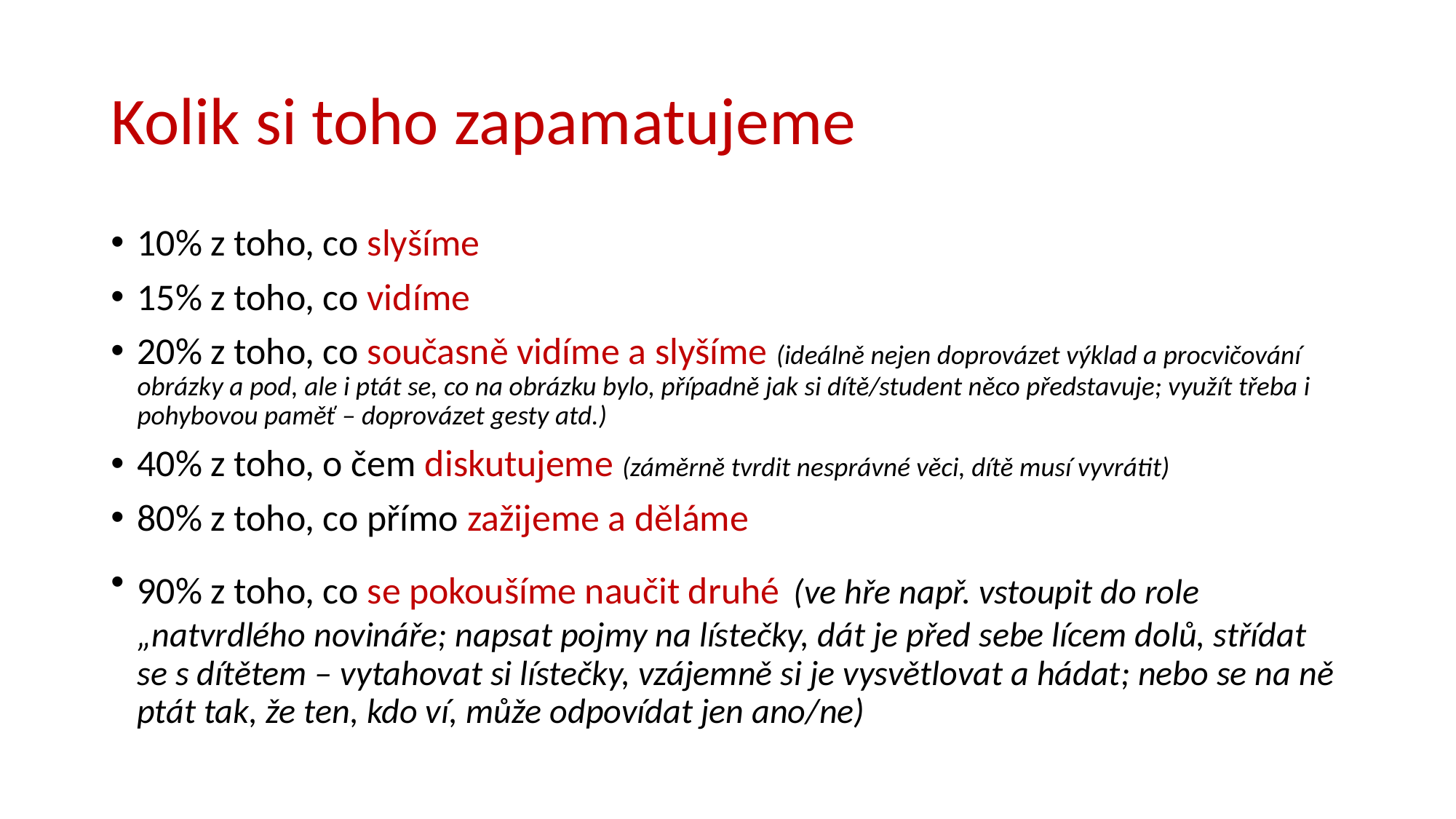

# Kolik si toho zapamatujeme
10% z toho, co slyšíme
15% z toho, co vidíme
20% z toho, co současně vidíme a slyšíme (ideálně nejen doprovázet výklad a procvičování obrázky a pod, ale i ptát se, co na obrázku bylo, případně jak si dítě/student něco představuje; využít třeba i pohybovou paměť – doprovázet gesty atd.)
40% z toho, o čem diskutujeme (záměrně tvrdit nesprávné věci, dítě musí vyvrátit)
80% z toho, co přímo zažijeme a děláme
90% z toho, co se pokoušíme naučit druhé (ve hře např. vstoupit do role „natvrdlého novináře; napsat pojmy na lístečky, dát je před sebe lícem dolů, střídat se s dítětem – vytahovat si lístečky, vzájemně si je vysvětlovat a hádat; nebo se na ně ptát tak, že ten, kdo ví, může odpovídat jen ano/ne)